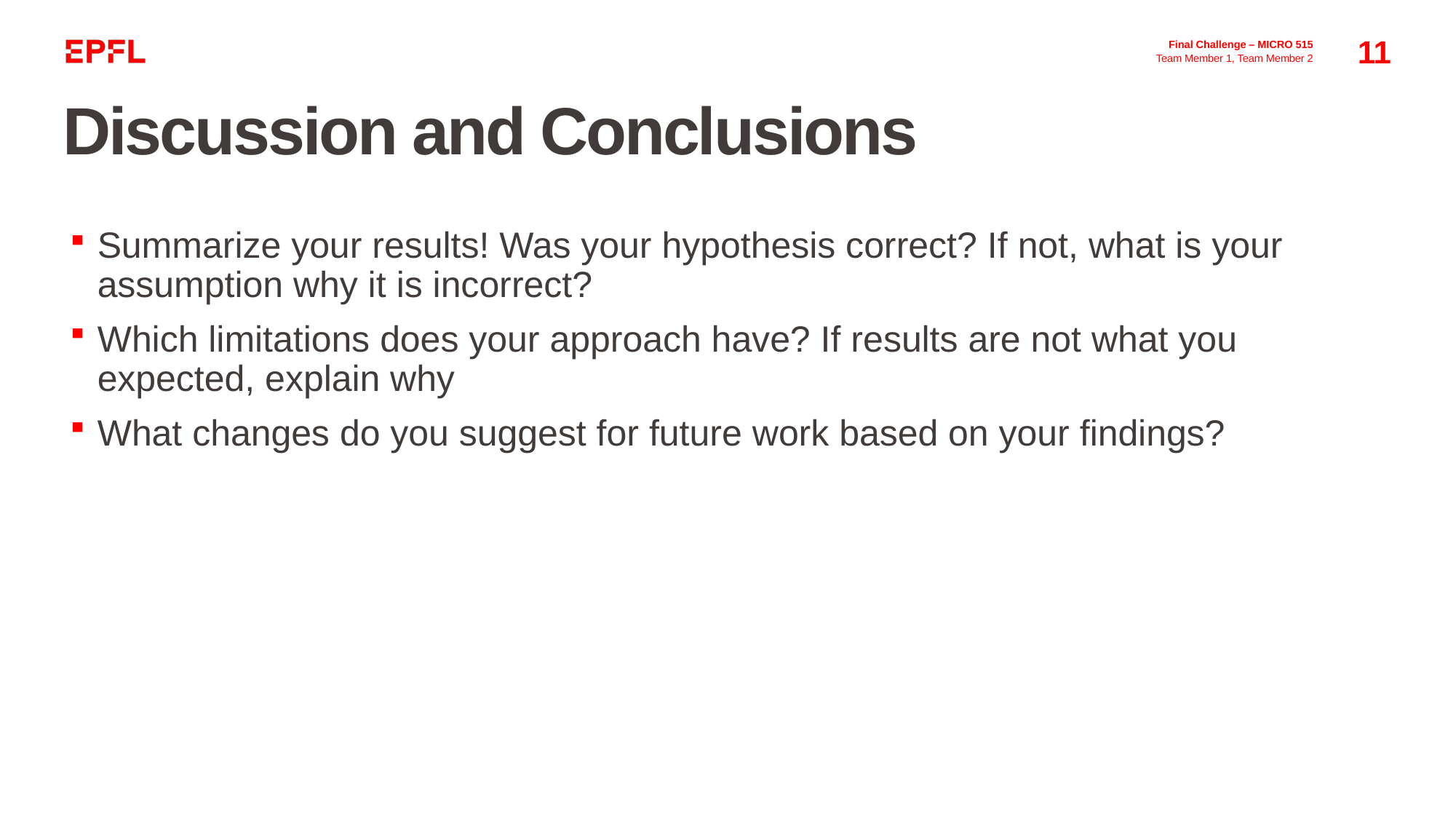

11
Final Challenge – MICRO 515
Team Member 1, Team Member 2
# Discussion and Conclusions
Summarize your results! Was your hypothesis correct? If not, what is your assumption why it is incorrect?
Which limitations does your approach have? If results are not what you expected, explain why
What changes do you suggest for future work based on your findings?